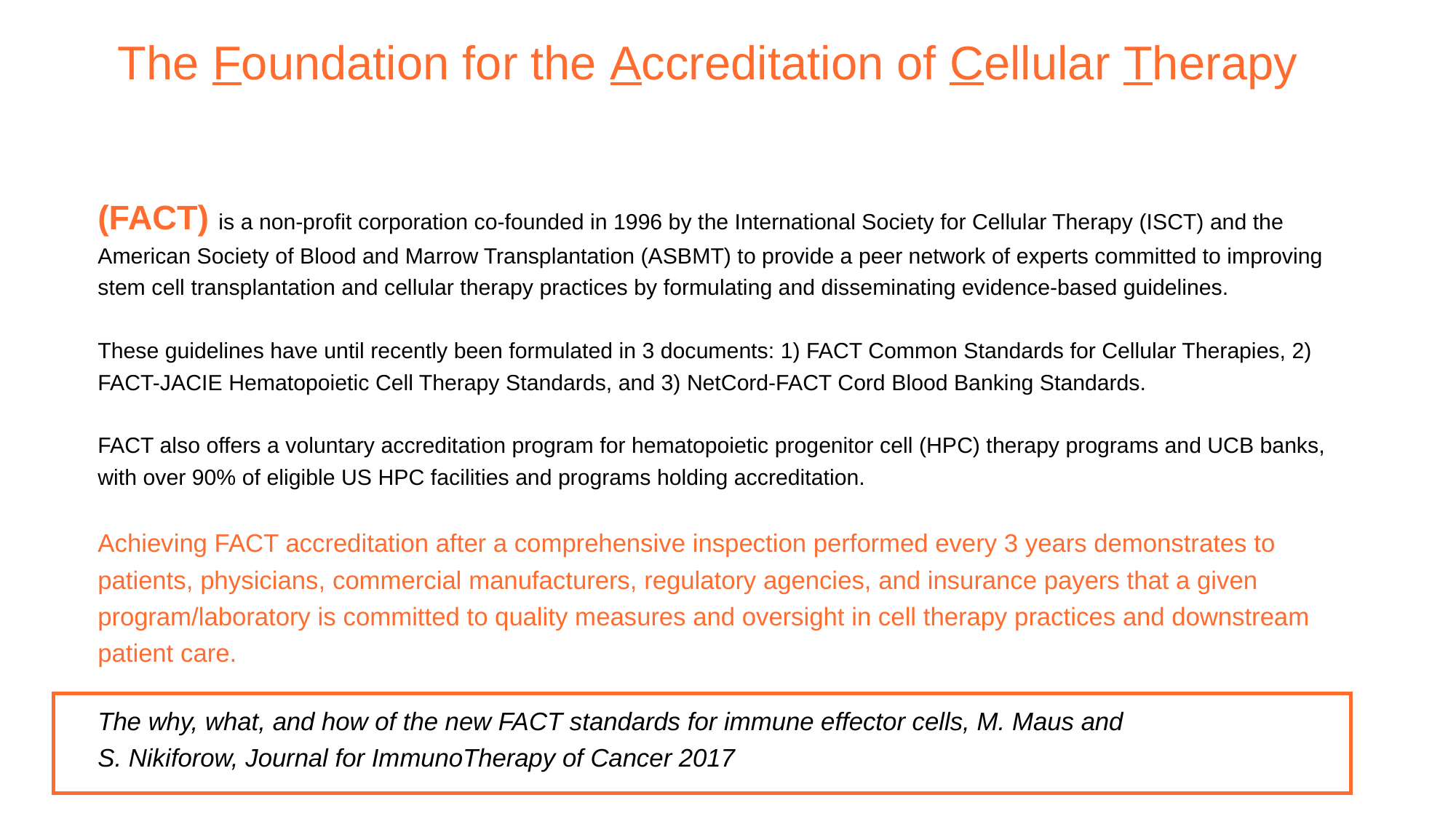

# The Foundation for the Accreditation of Cellular Therapy
(FACT) is a non-profit corporation co-founded in 1996 by the International Society for Cellular Therapy (ISCT) and the American Society of Blood and Marrow Transplantation (ASBMT) to provide a peer network of experts committed to improving stem cell transplantation and cellular therapy practices by formulating and disseminating evidence-based guidelines.

These guidelines have until recently been formulated in 3 documents: 1) FACT Common Standards for Cellular Therapies, 2) FACT-JACIE Hematopoietic Cell Therapy Standards, and 3) NetCord-FACT Cord Blood Banking Standards.

FACT also offers a voluntary accreditation program for hematopoietic progenitor cell (HPC) therapy programs and UCB banks, with over 90% of eligible US HPC facilities and programs holding accreditation.

Achieving FACT accreditation after a comprehensive inspection performed every 3 years demonstrates to patients, physicians, commercial manufacturers, regulatory agencies, and insurance payers that a given program/laboratory is committed to quality measures and oversight in cell therapy practices and downstream patient care.

The why, what, and how of the new FACT standards for immune effector cells, M. Maus and
S. Nikiforow, Journal for ImmunoTherapy of Cancer 2017